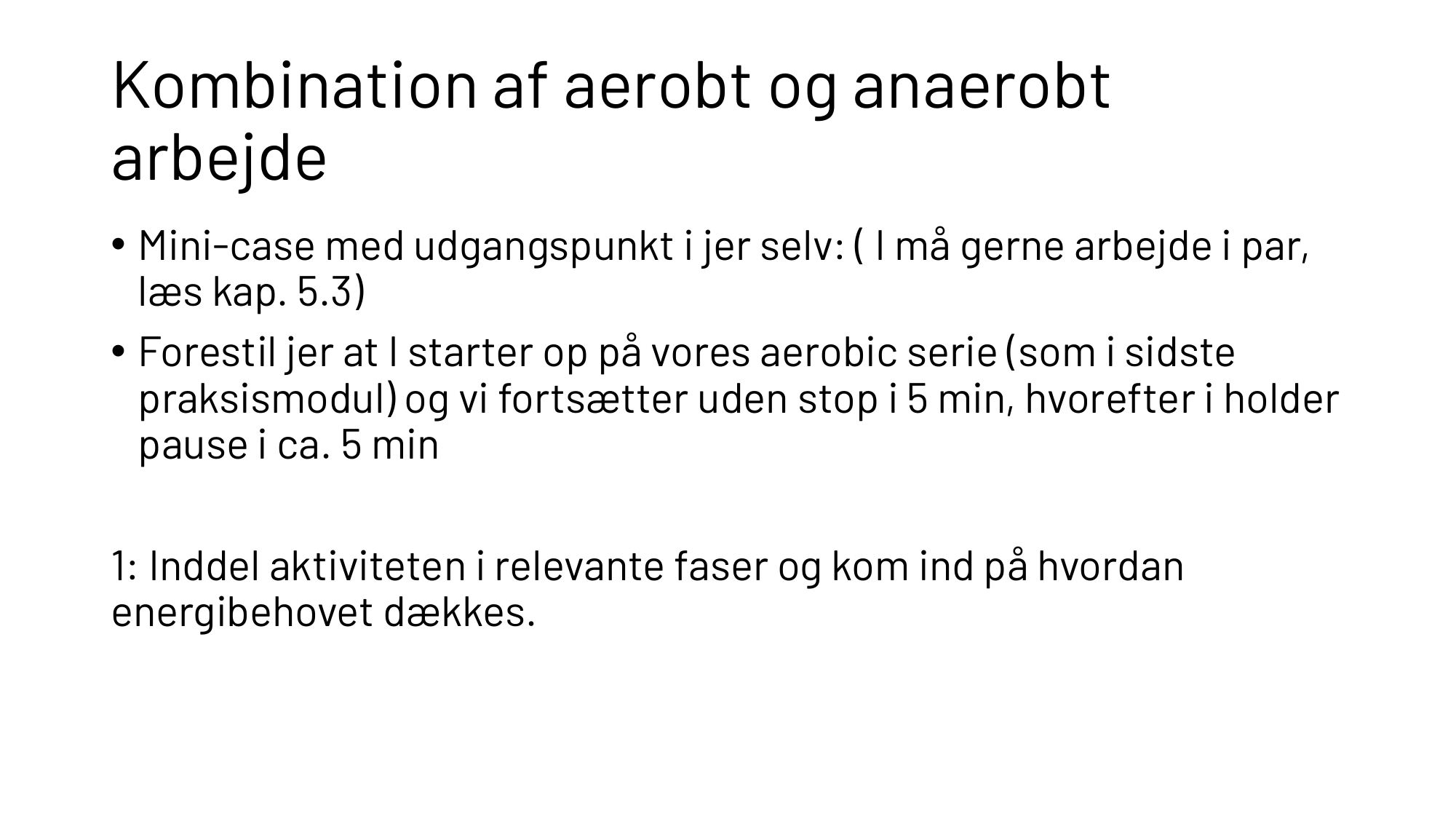

# Kombination af aerobt og anaerobt arbejde
Mini-case med udgangspunkt i jer selv: ( I må gerne arbejde i par, læs kap. 5.3)
Forestil jer at I starter op på vores aerobic serie (som i sidste praksismodul) og vi fortsætter uden stop i 5 min, hvorefter i holder pause i ca. 5 min

1: Inddel aktiviteten i relevante faser og kom ind på hvordan energibehovet dækkes.